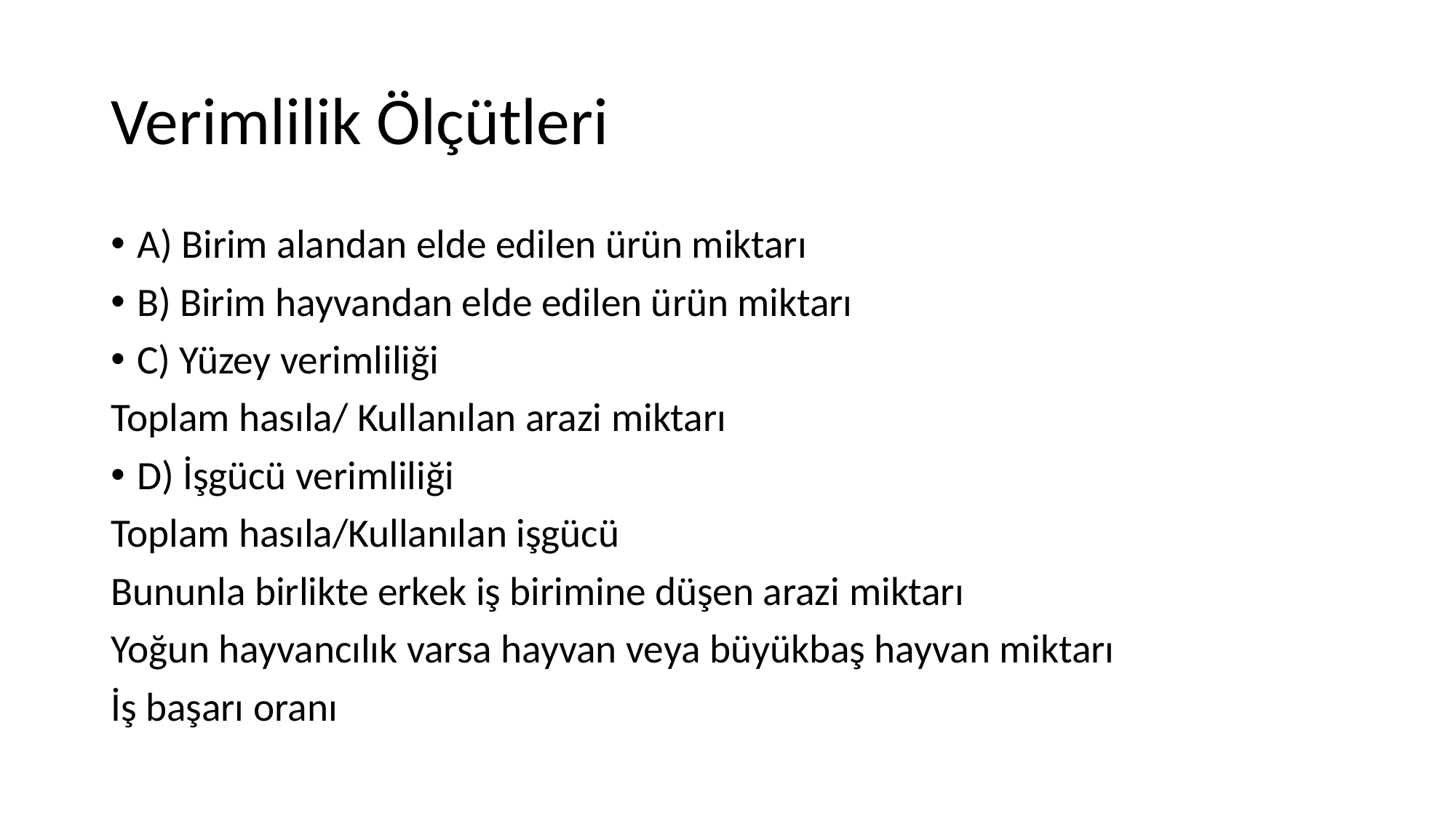

# Verimlilik Ölçütleri
A) Birim alandan elde edilen ürün miktarı
B) Birim hayvandan elde edilen ürün miktarı
C) Yüzey verimliliği
Toplam hasıla/ Kullanılan arazi miktarı
D) İşgücü verimliliği
Toplam hasıla/Kullanılan işgücü
Bununla birlikte erkek iş birimine düşen arazi miktarı
Yoğun hayvancılık varsa hayvan veya büyükbaş hayvan miktarı
İş başarı oranı